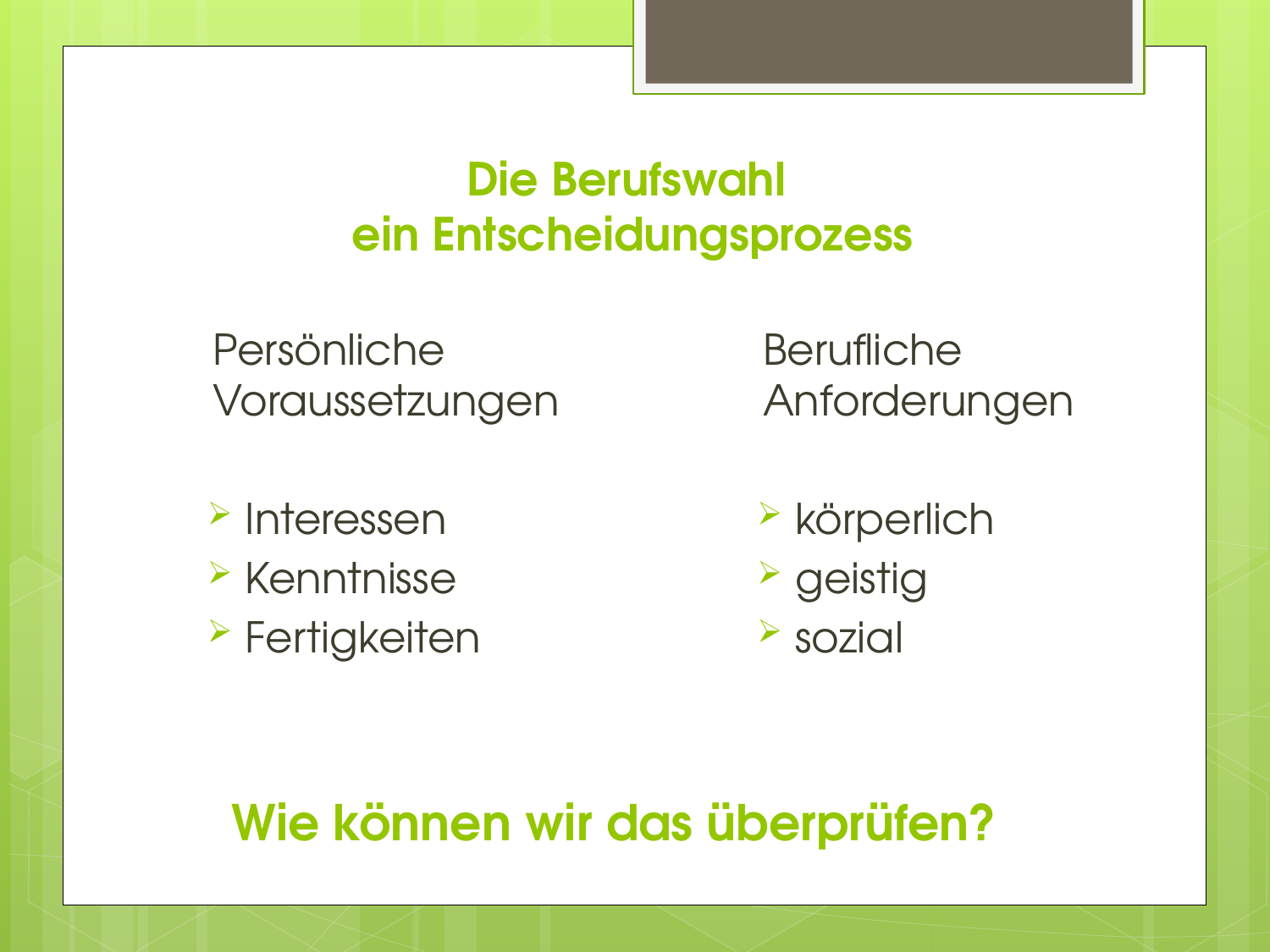

# Die Berufswahl ein Entscheidungsprozess
Persönliche Voraussetzungen

Interessen
Kenntnisse
Fertigkeiten
Berufliche Anforderungen

körperlich
geistig
sozial

Wie können wir das überprüfen?